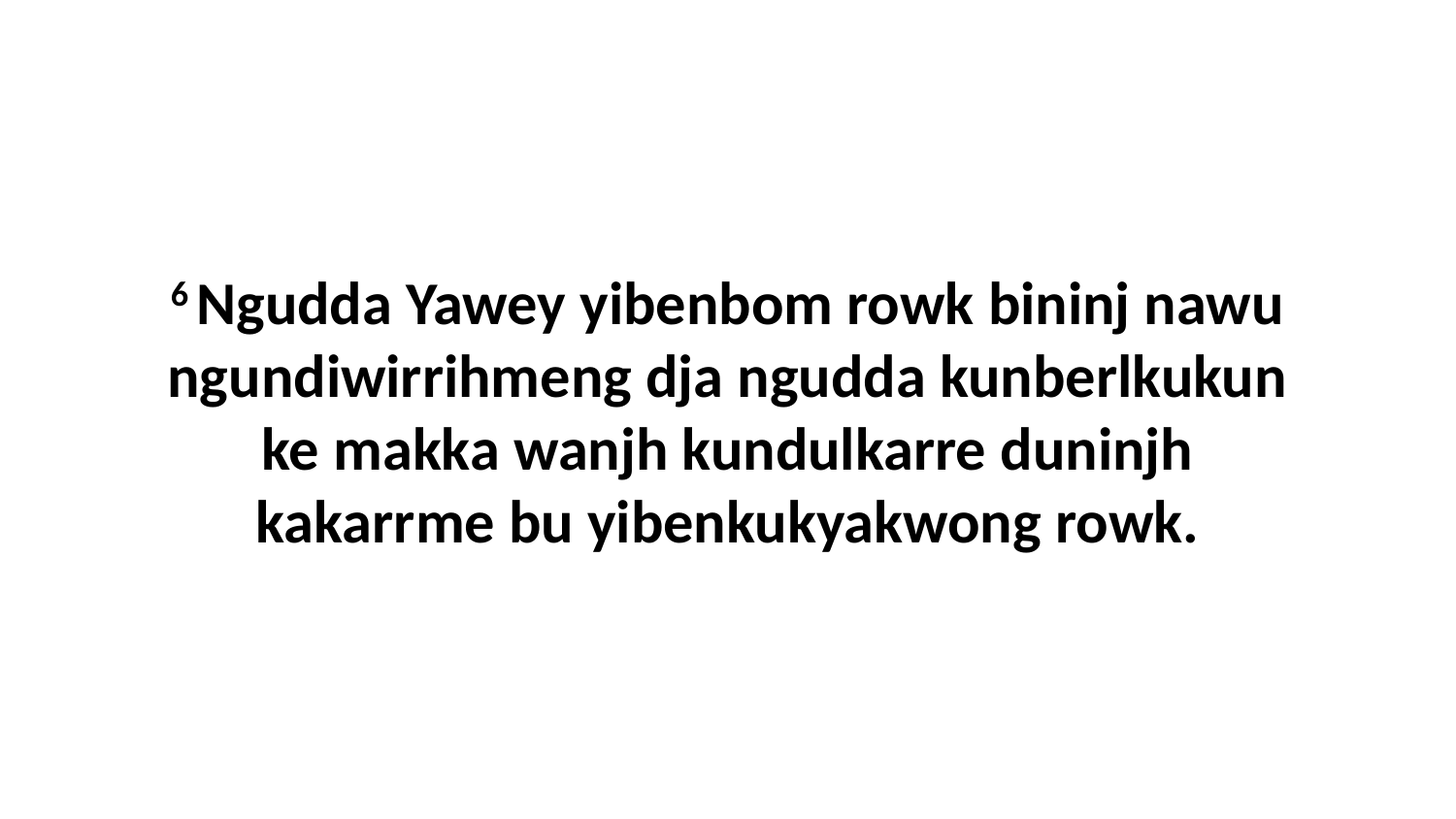

6 Ngudda Yawey yibenbom rowk bininj nawu ngundiwirrihmeng dja ngudda kunberlkukun ke makka wanjh kundulkarre duninjh kakarrme bu yibenkukyakwong rowk.